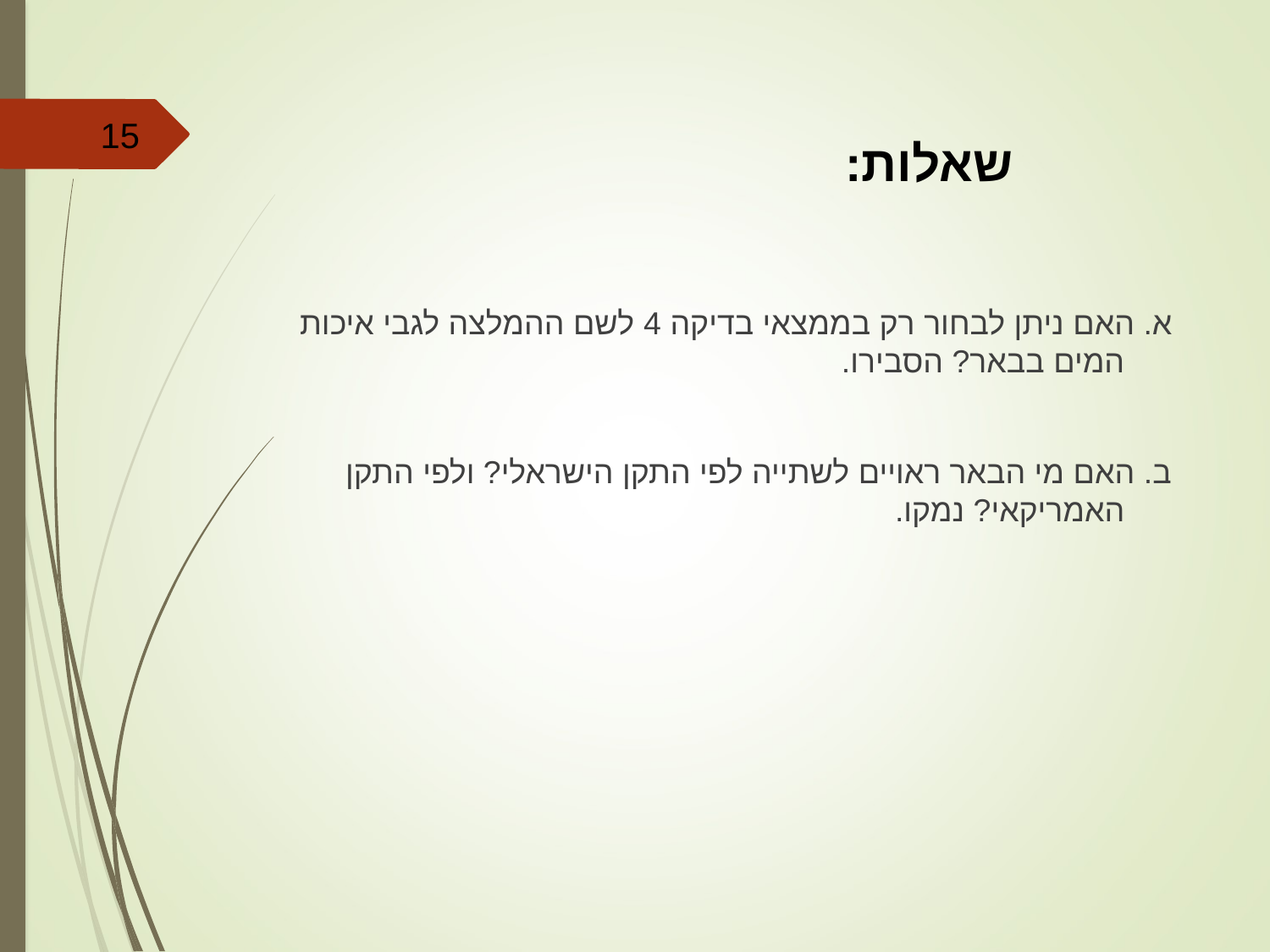

15
שאלות:
א. האם ניתן לבחור רק בממצאי בדיקה 4 לשם ההמלצה לגבי איכות המים בבאר? הסבירו.

ב. האם מי הבאר ראויים לשתייה לפי התקן הישראלי? ולפי התקן האמריקאי? נמקו.